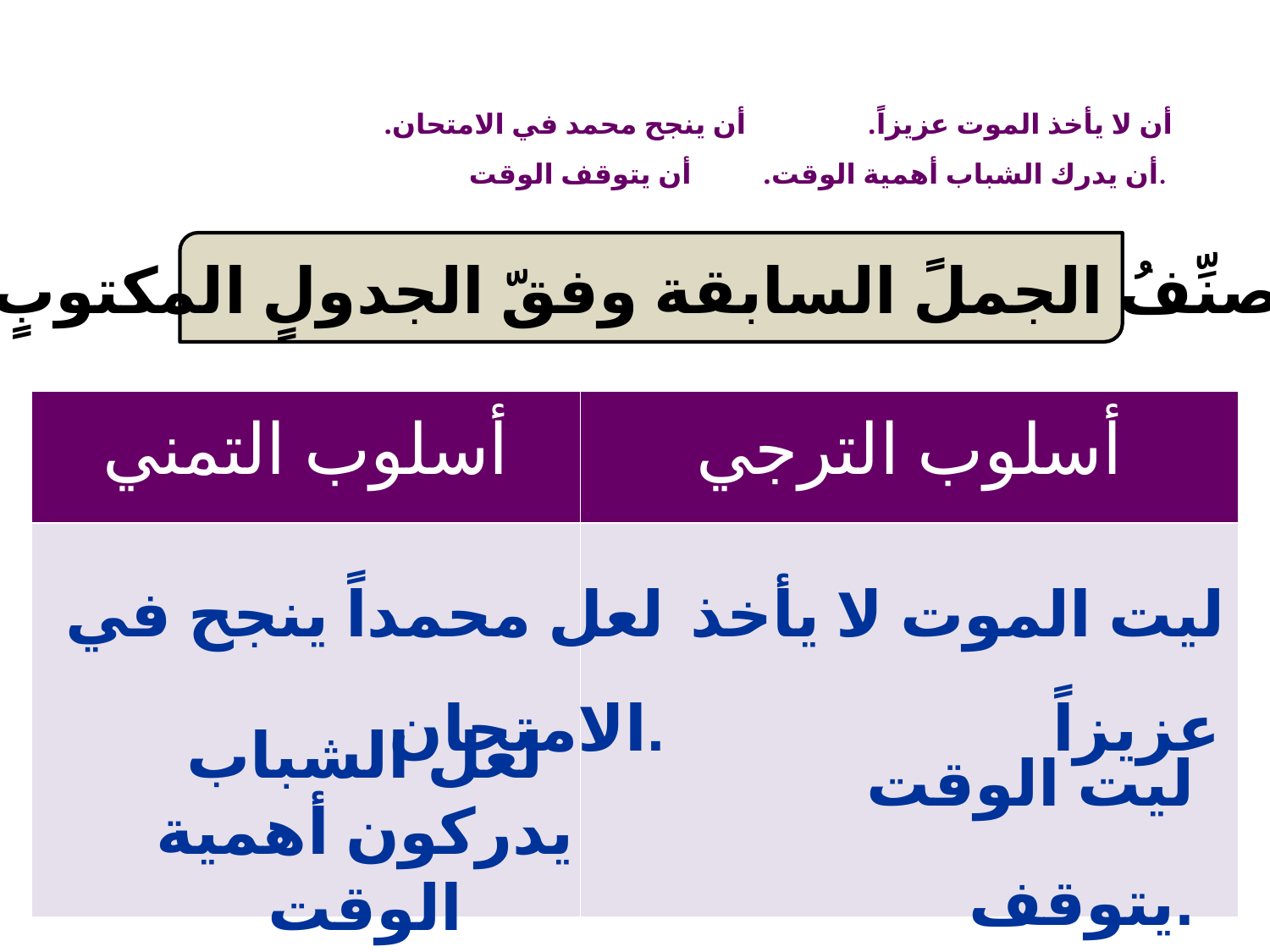

# أن لا يأخذ الموت عزيزاً.                 أن ينجح محمد في الامتحان. أن يدرك الشباب أهمية الوقت.          أن يتوقف الوقت.

أُصنِّفُ الجملً السابقة وفقّ الجدولٍ المكتوبٍ:
| أسلوب التمني | أسلوب الترجي |
| --- | --- |
|  |  |
لعل محمداً ينجح في الامتحان.
ليت الموت لا يأخذ عزيزاً
ليت الوقت يتوقف.
لعل الشباب يدركون أهمية الوقت